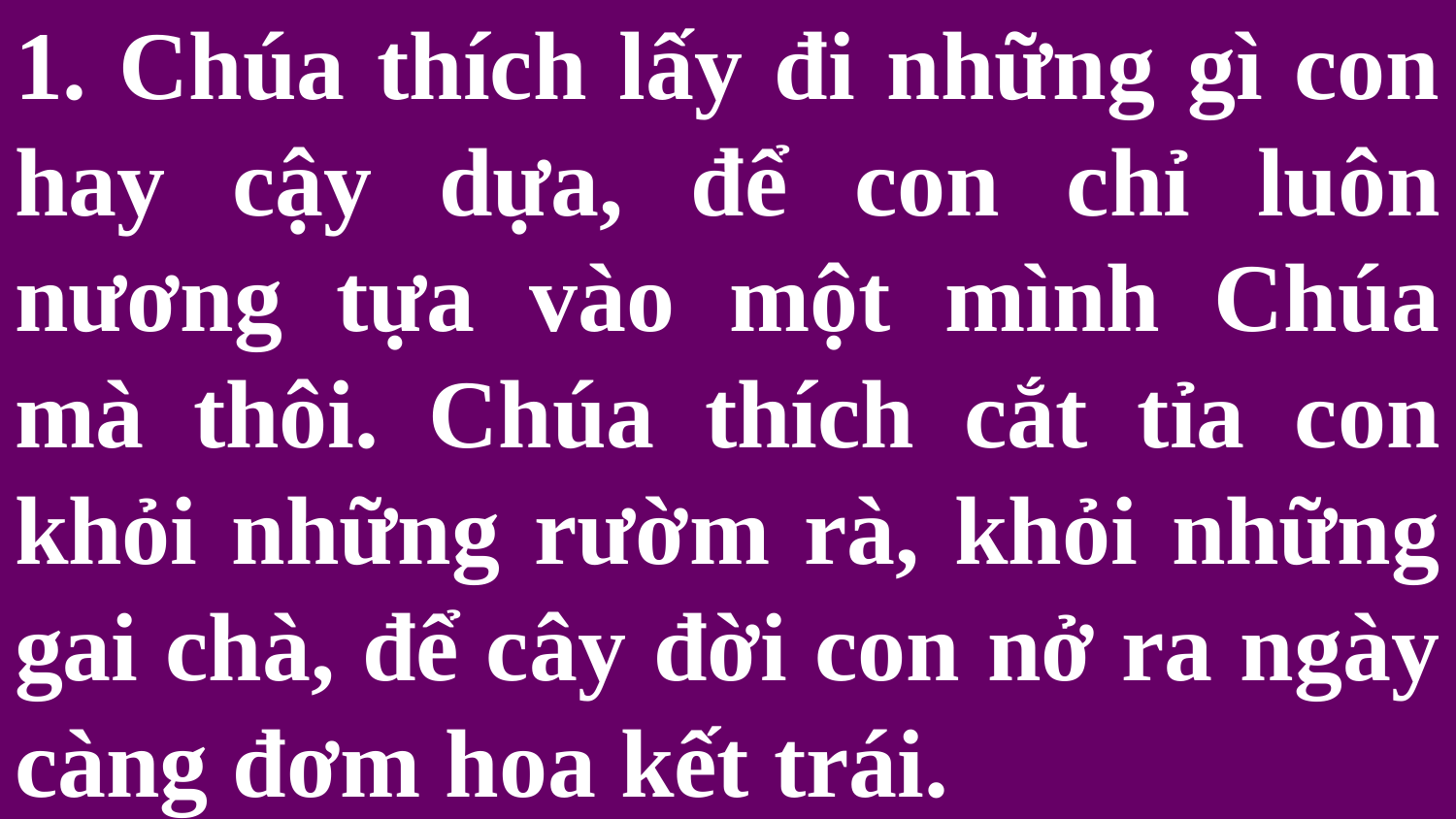

# 1. Chúa thích lấy đi những gì con hay cậy dựa, để con chỉ luôn nương tựa vào một mình Chúa mà thôi. Chúa thích cắt tỉa con khỏi những rườm rà, khỏi những gai chà, để cây đời con nở ra ngày càng đơm hoa kết trái.